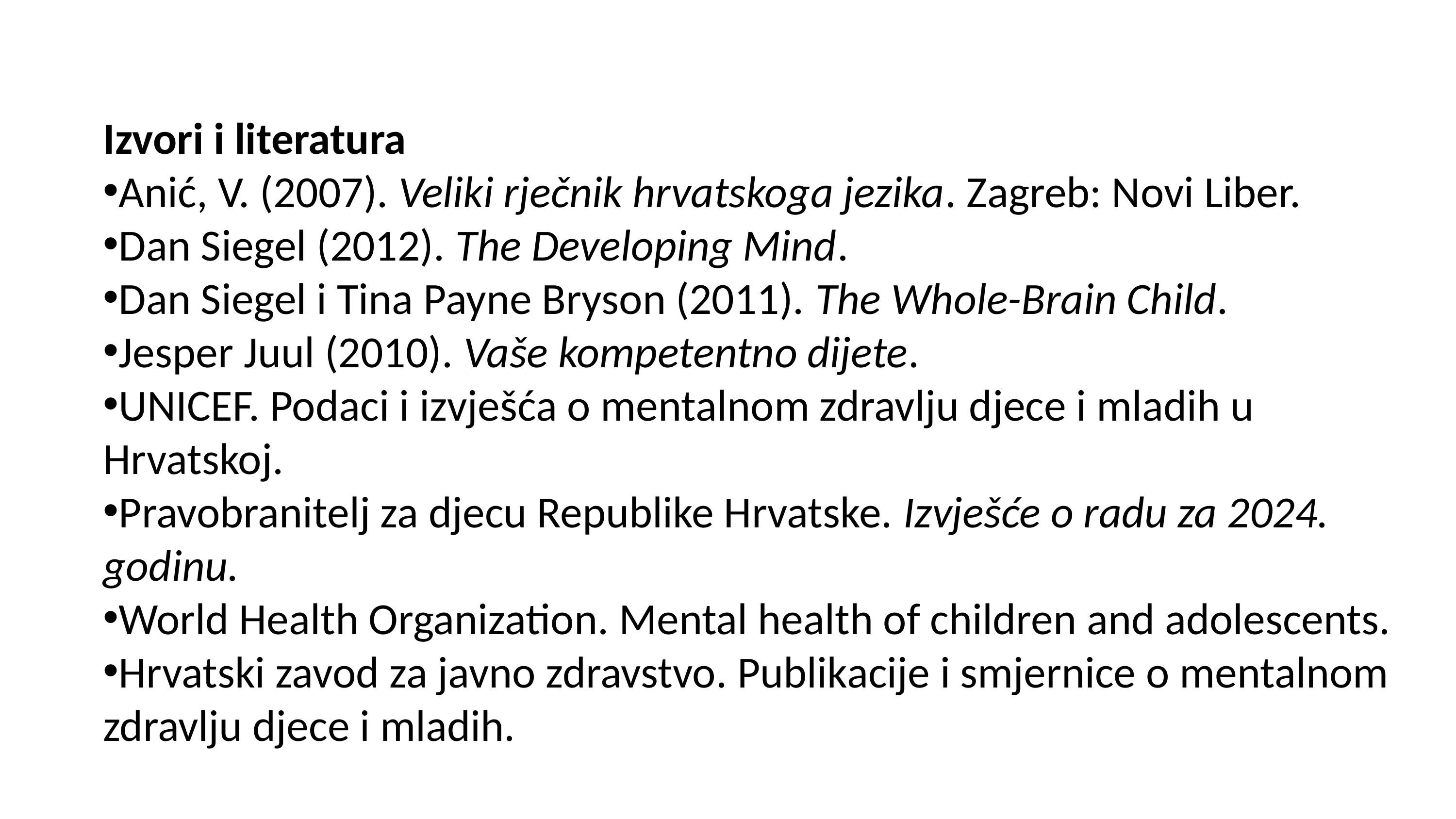

Izvori i literatura
Anić, V. (2007). Veliki rječnik hrvatskoga jezika. Zagreb: Novi Liber.
Dan Siegel (2012). The Developing Mind.
Dan Siegel i Tina Payne Bryson (2011). The Whole-Brain Child.
Jesper Juul (2010). Vaše kompetentno dijete.
UNICEF. Podaci i izvješća o mentalnom zdravlju djece i mladih u Hrvatskoj.
Pravobranitelj za djecu Republike Hrvatske. Izvješće o radu za 2024. godinu.
World Health Organization. Mental health of children and adolescents.
Hrvatski zavod za javno zdravstvo. Publikacije i smjernice o mentalnom zdravlju djece i mladih.